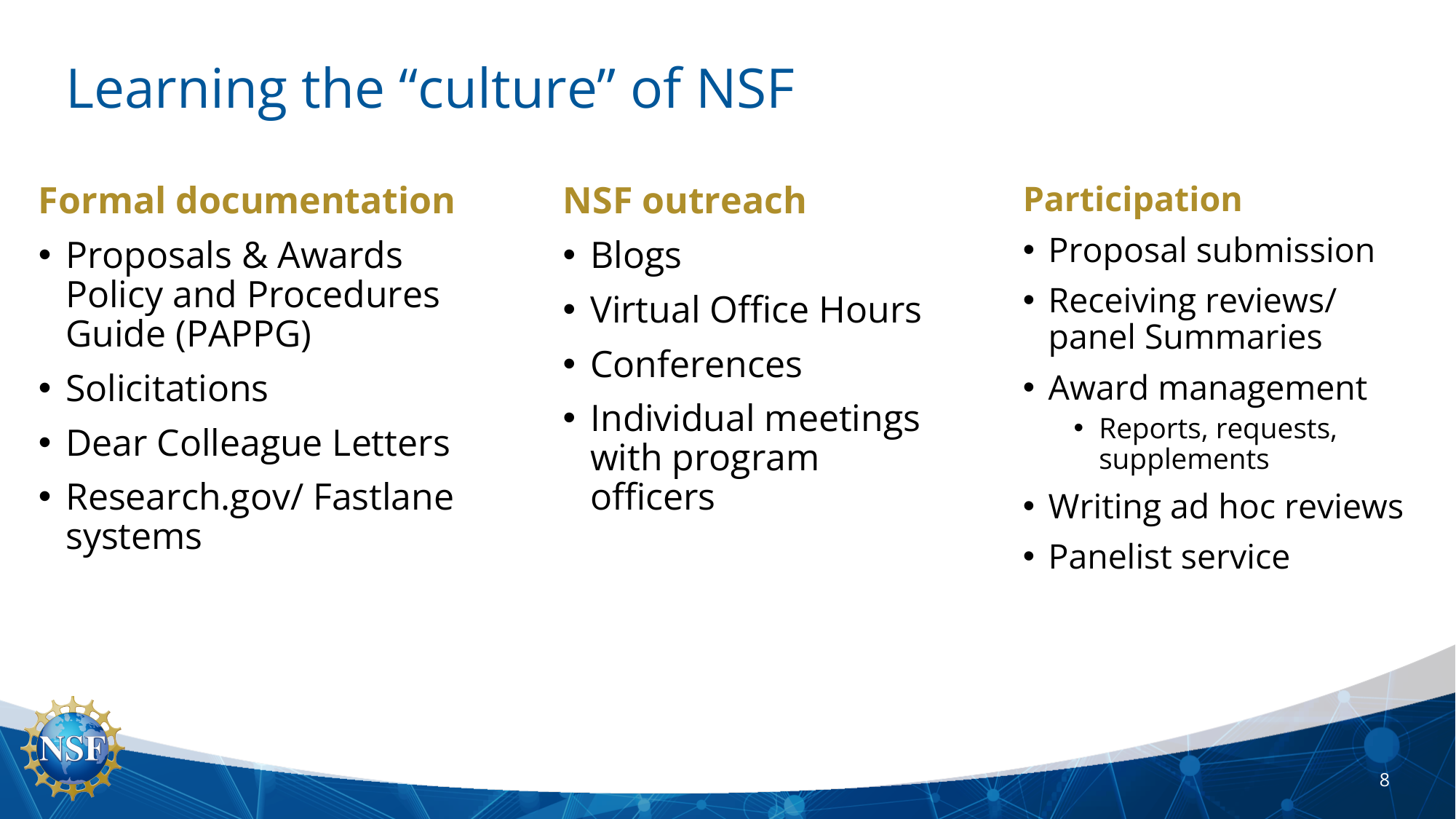

# Learning the “culture” of NSF
Formal documentation
Proposals & Awards  Policy and Procedures Guide (PAPPG)
Solicitations
Dear Colleague Letters
Research.gov/ Fastlane systems
NSF outreach
Blogs
Virtual Office Hours
Conferences
Individual meetings with program officers
Participation
Proposal submission
Receiving reviews/ panel Summaries
Award management
Reports, requests, supplements
Writing ad hoc reviews
Panelist service
8